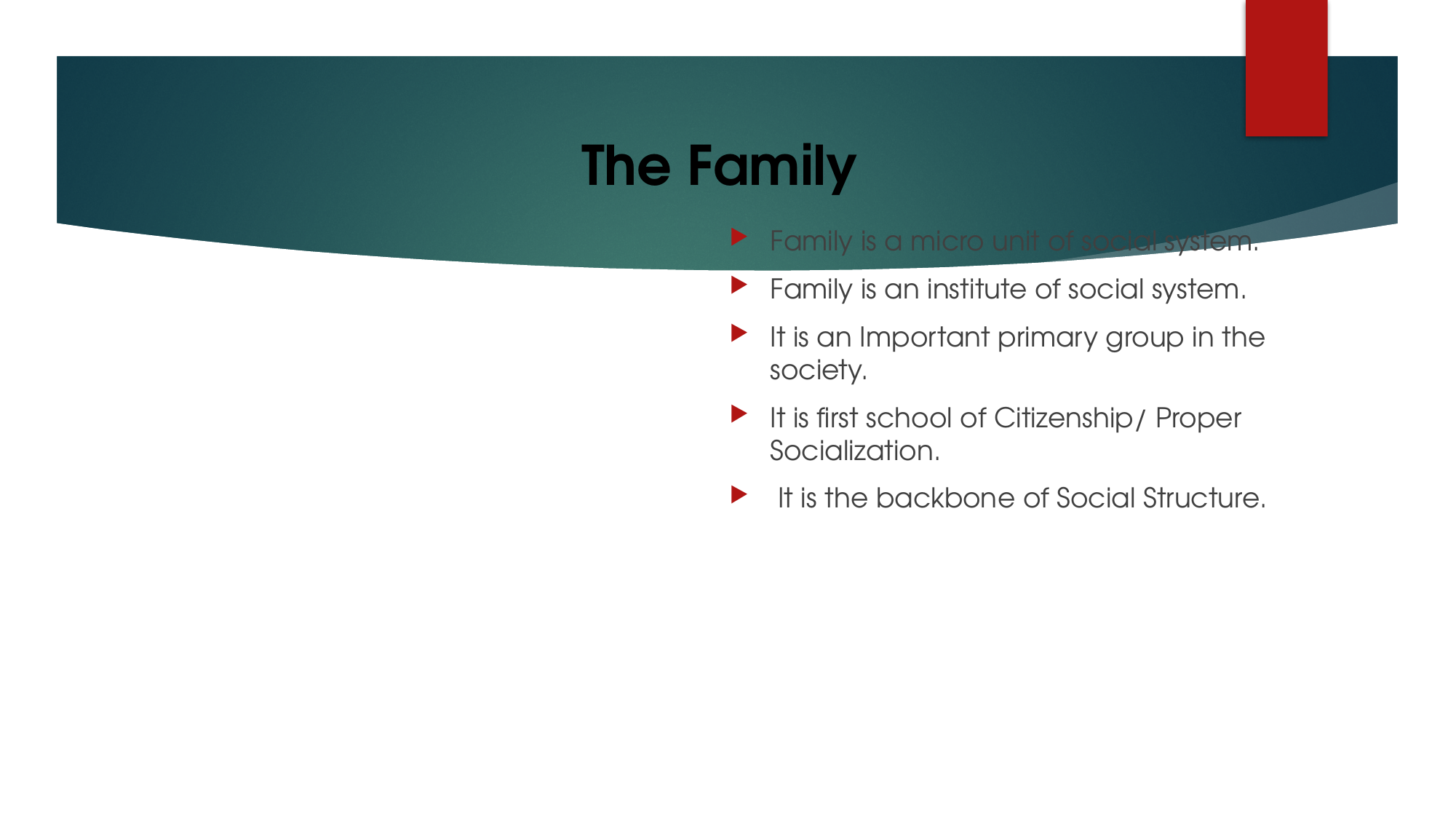

# The Family
Family is a micro unit of social system.
Family is an institute of social system.
It is an Important primary group in the society.
It is first school of Citizenship/ Proper Socialization.
 It is the backbone of Social Structure.